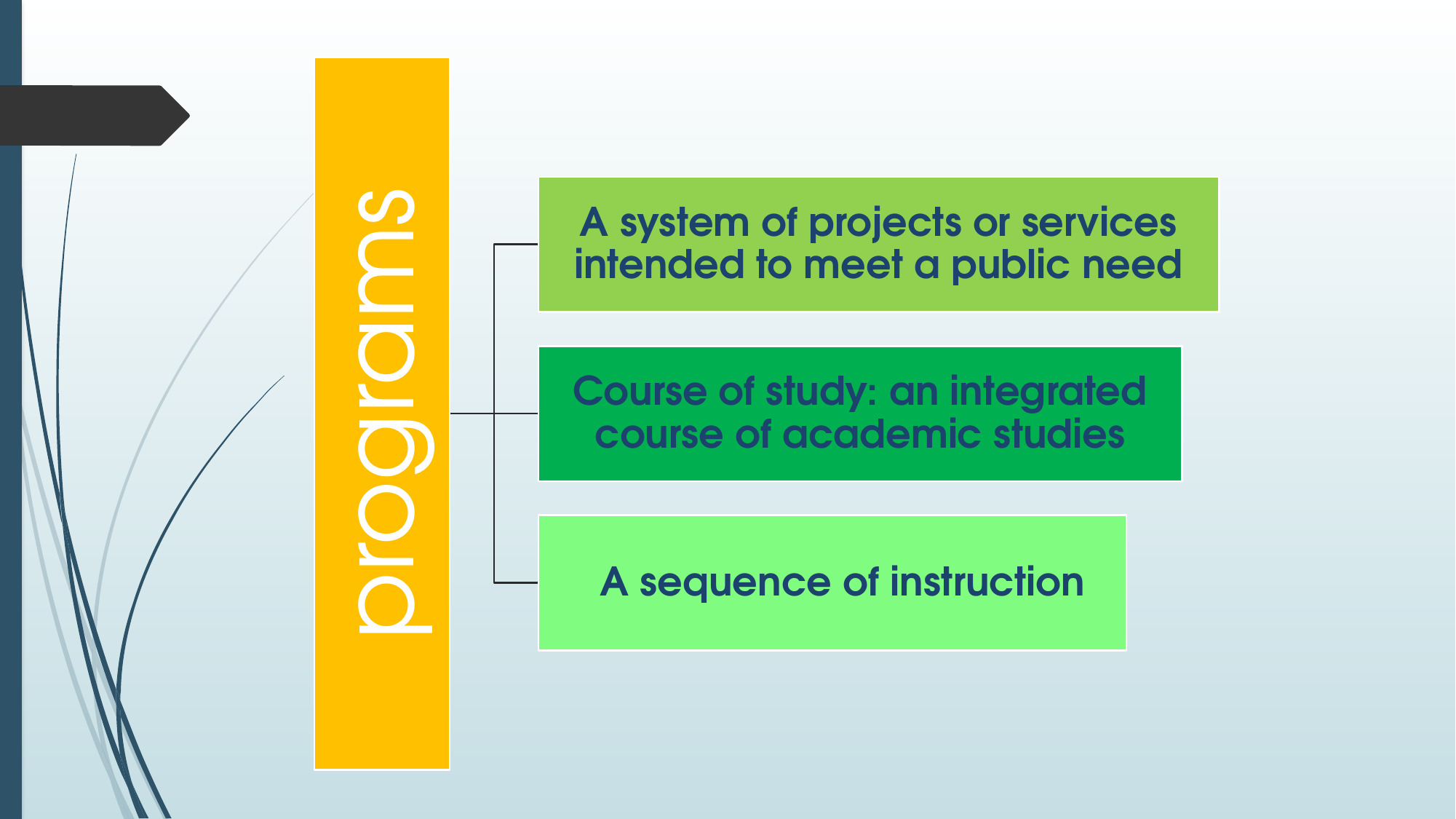

programs
A system of projects or services intended to meet a public need
Course of study: an integrated course of academic studies
A sequence of instruction